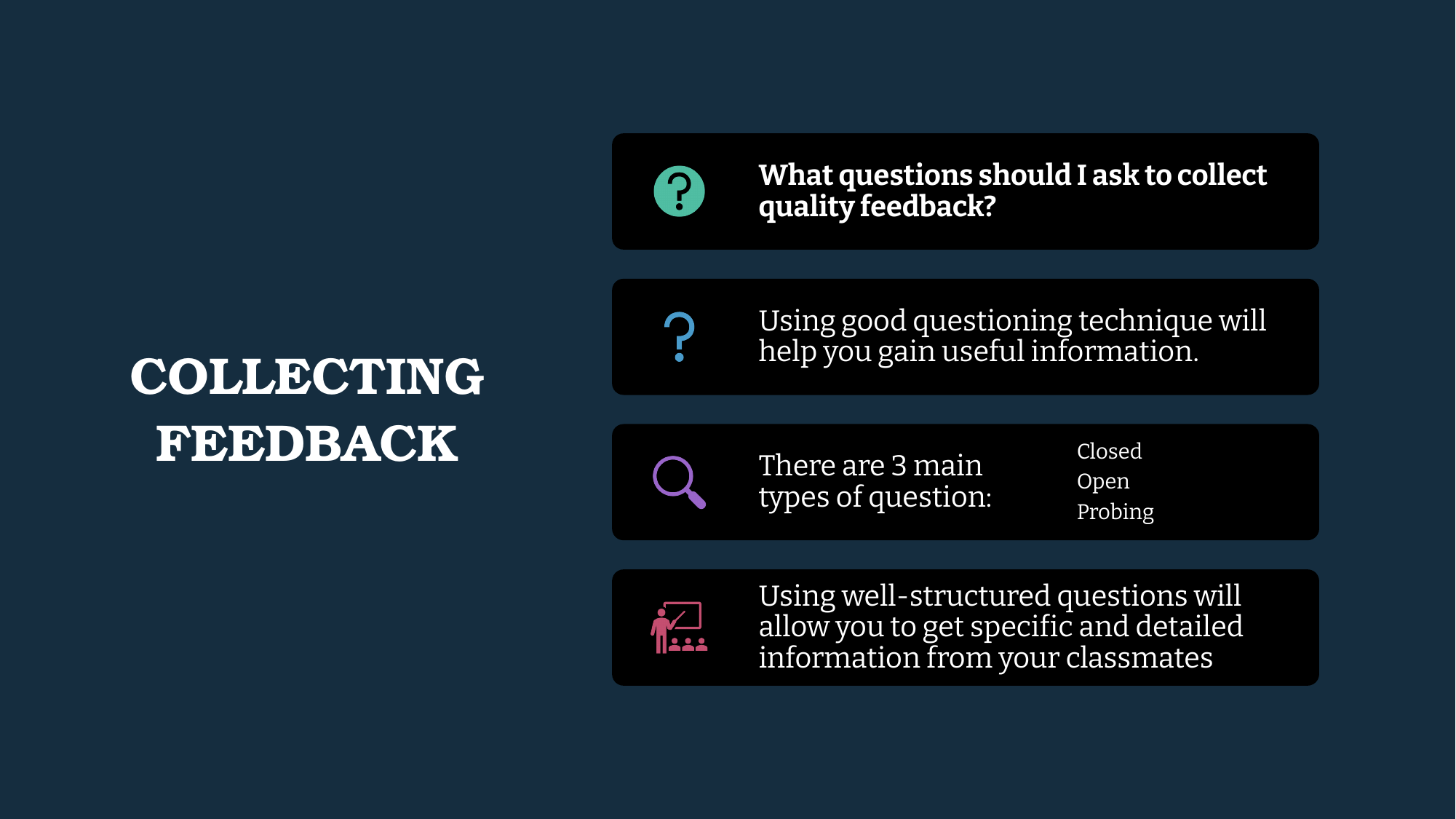

# Collecting feedback
What questions should I ask to collect quality feedback?
Using good questioning technique will help you gain useful information.
There are 3 main types of question:
Closed
Open
Probing
Using well-structured questions will allow you to get specific and detailed information from your classmates